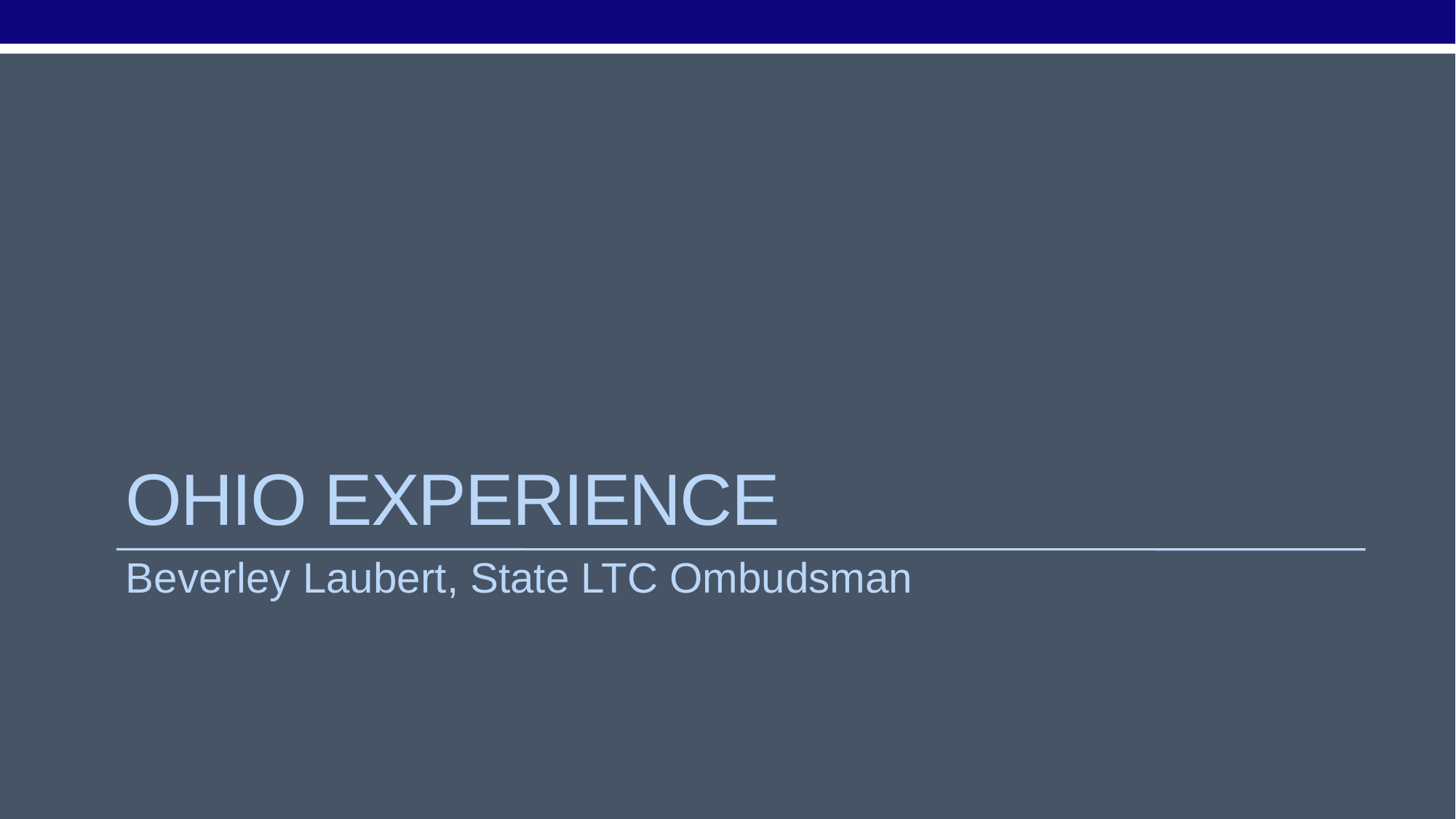

# Ohio experience
Beverley Laubert, State LTC Ombudsman